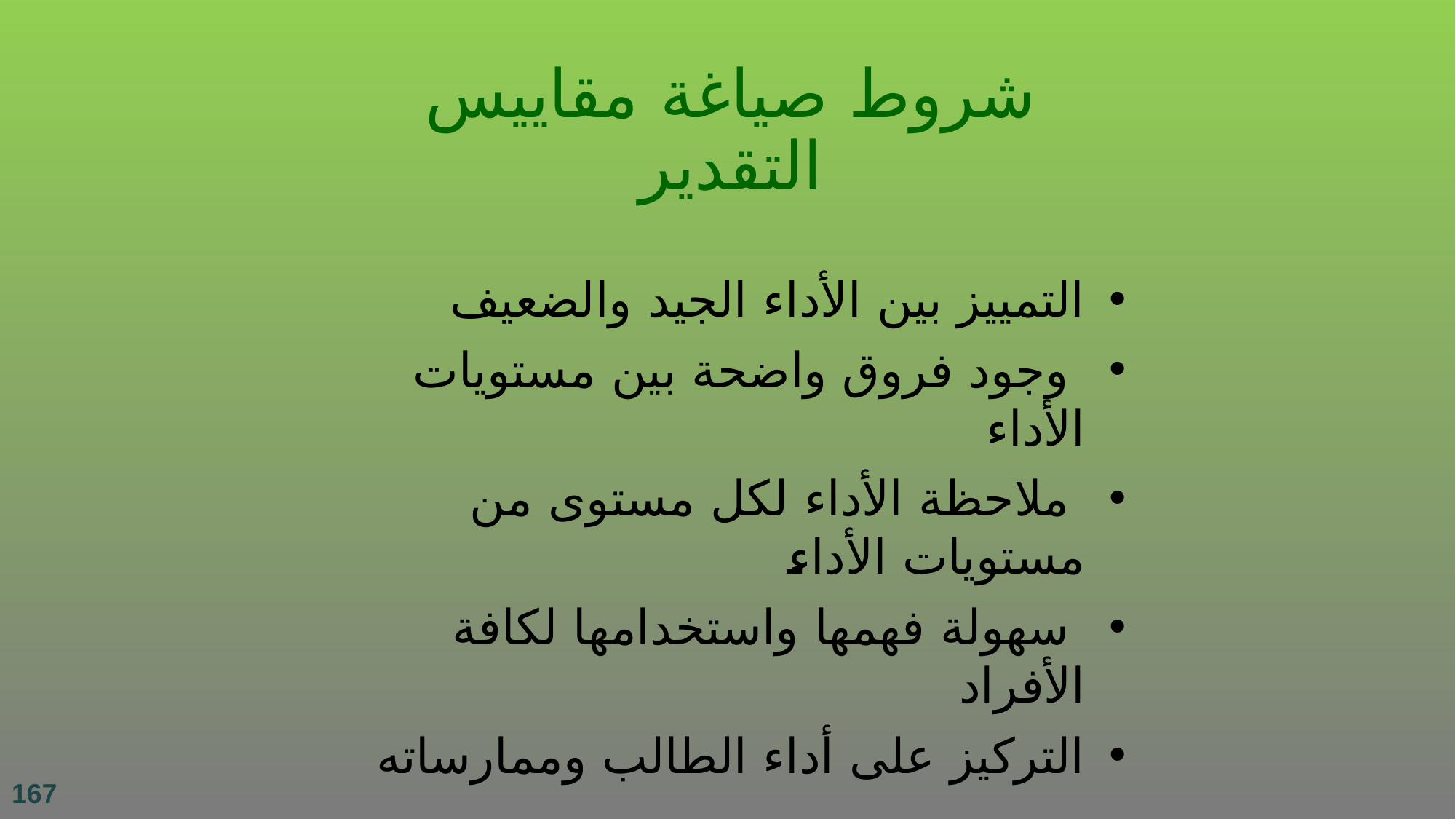

شروط صياغة مقاييس التقدير
التمييز بين الأداء الجيد والضعيف
 وجود فروق واضحة بين مستويات الأداء
 ملاحظة الأداء لكل مستوى من مستويات الأداء
 سهولة فهمها واستخدامها لكافة الأفراد
التركيز على أداء الطالب وممارساته
167